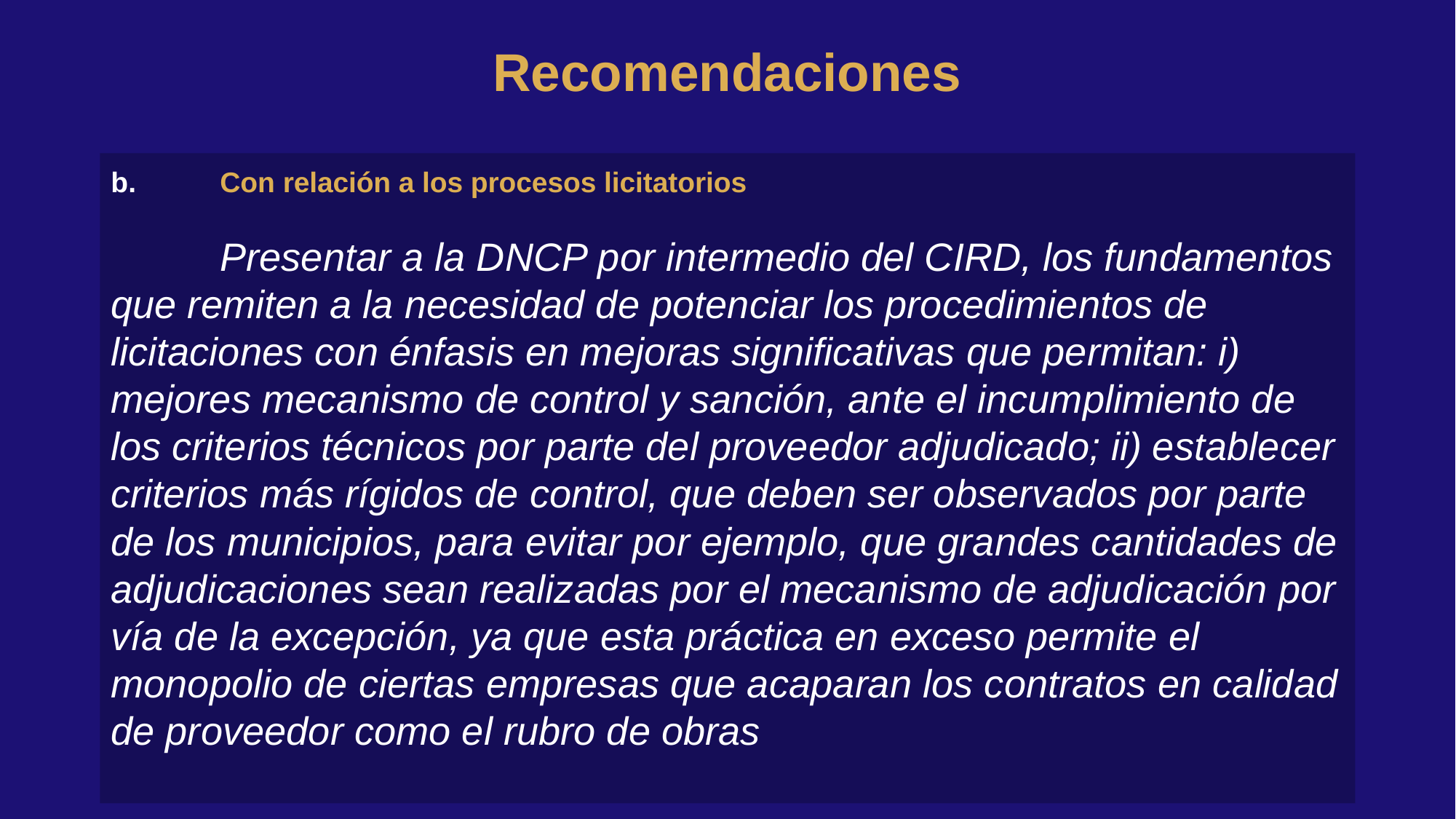

Recomendaciones
b.	Con relación a los procesos licitatorios

	Presentar a la DNCP por intermedio del CIRD, los fundamentos que remiten a la necesidad de potenciar los procedimientos de licitaciones con énfasis en mejoras significativas que permitan: i) mejores mecanismo de control y sanción, ante el incumplimiento de los criterios técnicos por parte del proveedor adjudicado; ii) establecer criterios más rígidos de control, que deben ser observados por parte de los municipios, para evitar por ejemplo, que grandes cantidades de adjudicaciones sean realizadas por el mecanismo de adjudicación por vía de la excepción, ya que esta práctica en exceso permite el monopolio de ciertas empresas que acaparan los contratos en calidad de proveedor como el rubro de obras